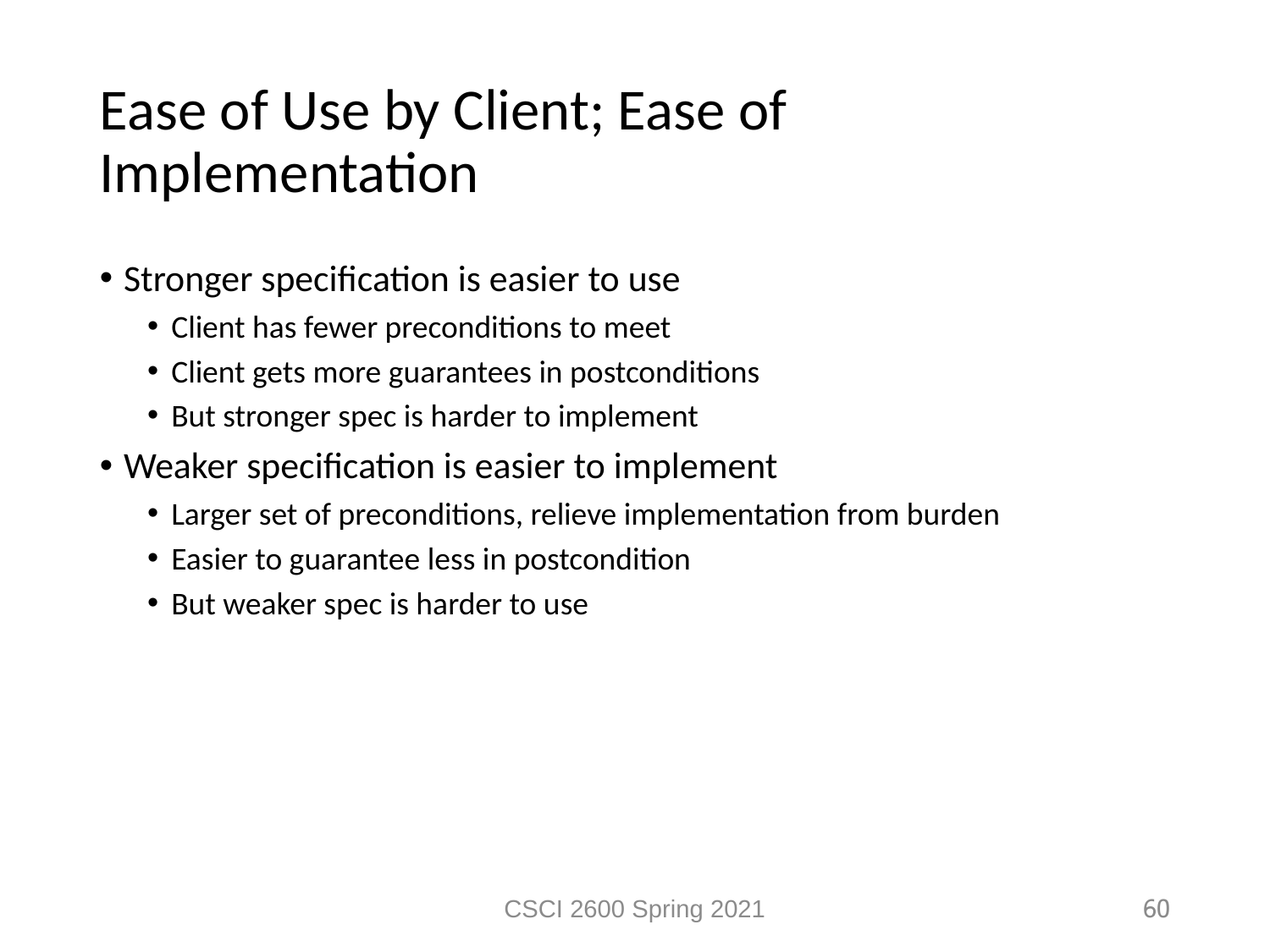

Ease of Use by Client; Ease of Implementation
Stronger specification is easier to use
Client has fewer preconditions to meet
Client gets more guarantees in postconditions
But stronger spec is harder to implement
Weaker specification is easier to implement
Larger set of preconditions, relieve implementation from burden
Easier to guarantee less in postcondition
But weaker spec is harder to use
CSCI 2600 Spring 2021
60